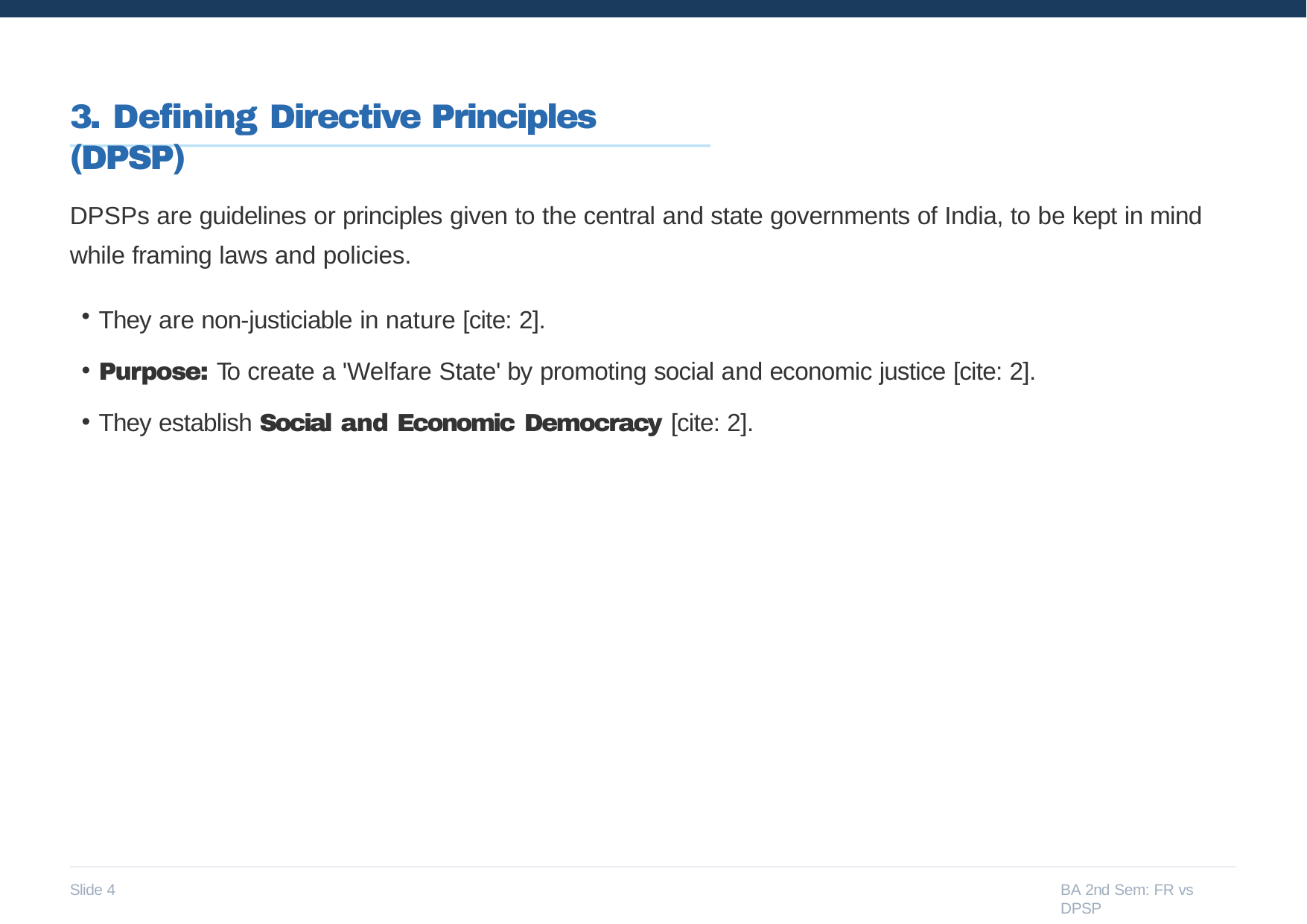

# 3. Defining Directive Principles (DPSP)

DPSPs are guidelines or principles given to the central and state governments of India, to be kept in mind while framing laws and policies.

They are non-justiciable in nature [cite: 2].
Purpose: To create a 'Welfare State' by promoting social and economic justice [cite: 2].
They establish Social and Economic Democracy [cite: 2].

Slide 4
BA 2nd Sem: FR vs DPSP